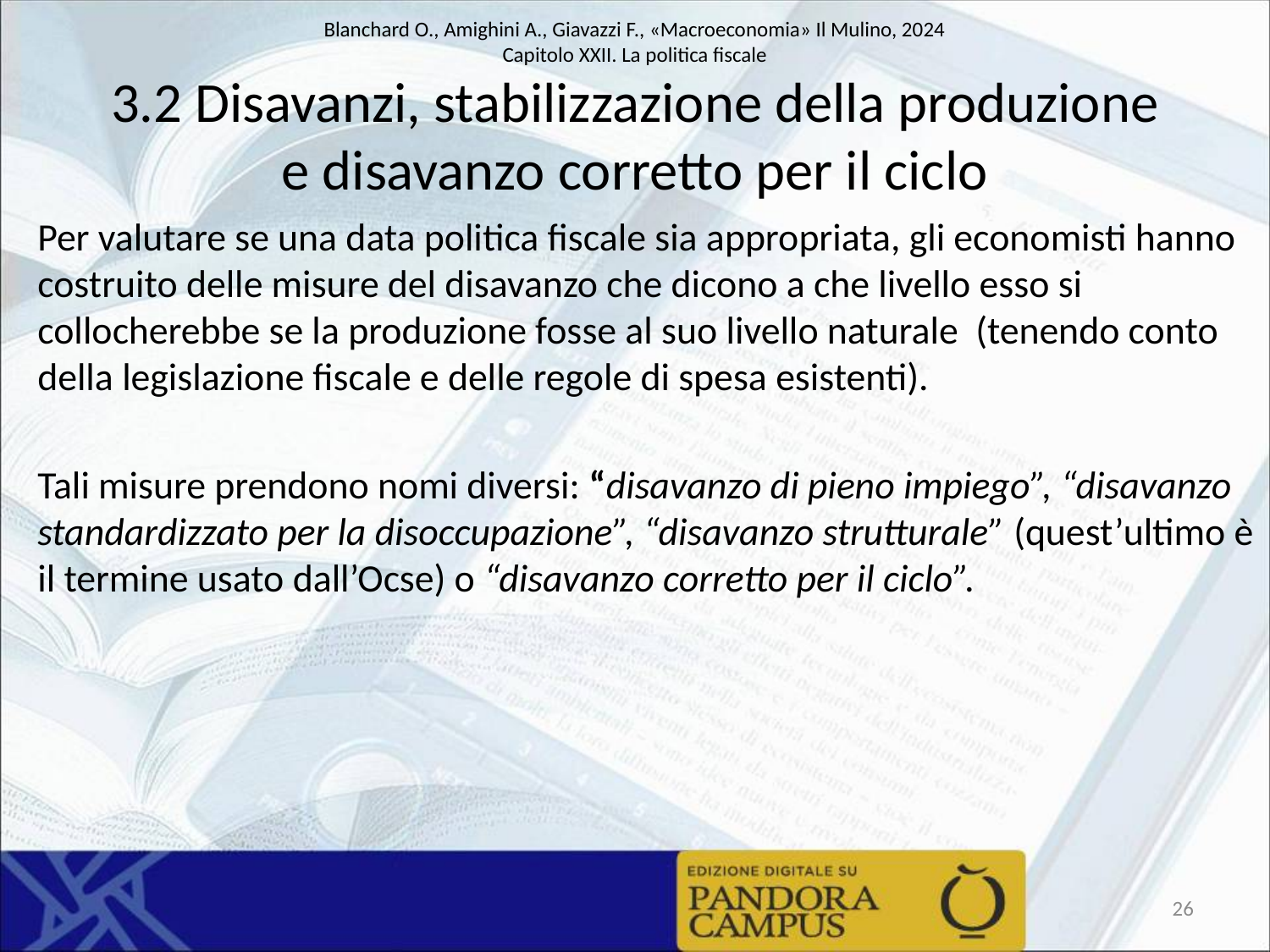

# 3.2 Disavanzi, stabilizzazione della produzione e disavanzo corretto per il ciclo
Per valutare se una data politica fiscale sia appropriata, gli economisti hanno costruito delle misure del disavanzo che dicono a che livello esso si collocherebbe se la produzione fosse al suo livello naturale  (tenendo conto della legislazione fiscale e delle regole di spesa esistenti).

Tali misure prendono nomi diversi: “disavanzo di pieno impiego”, “disavanzo standardizzato per la disoccupazione”, “disavanzo strutturale” (quest’ultimo è il termine usato dall’Ocse) o “disavanzo corretto per il ciclo”.

26